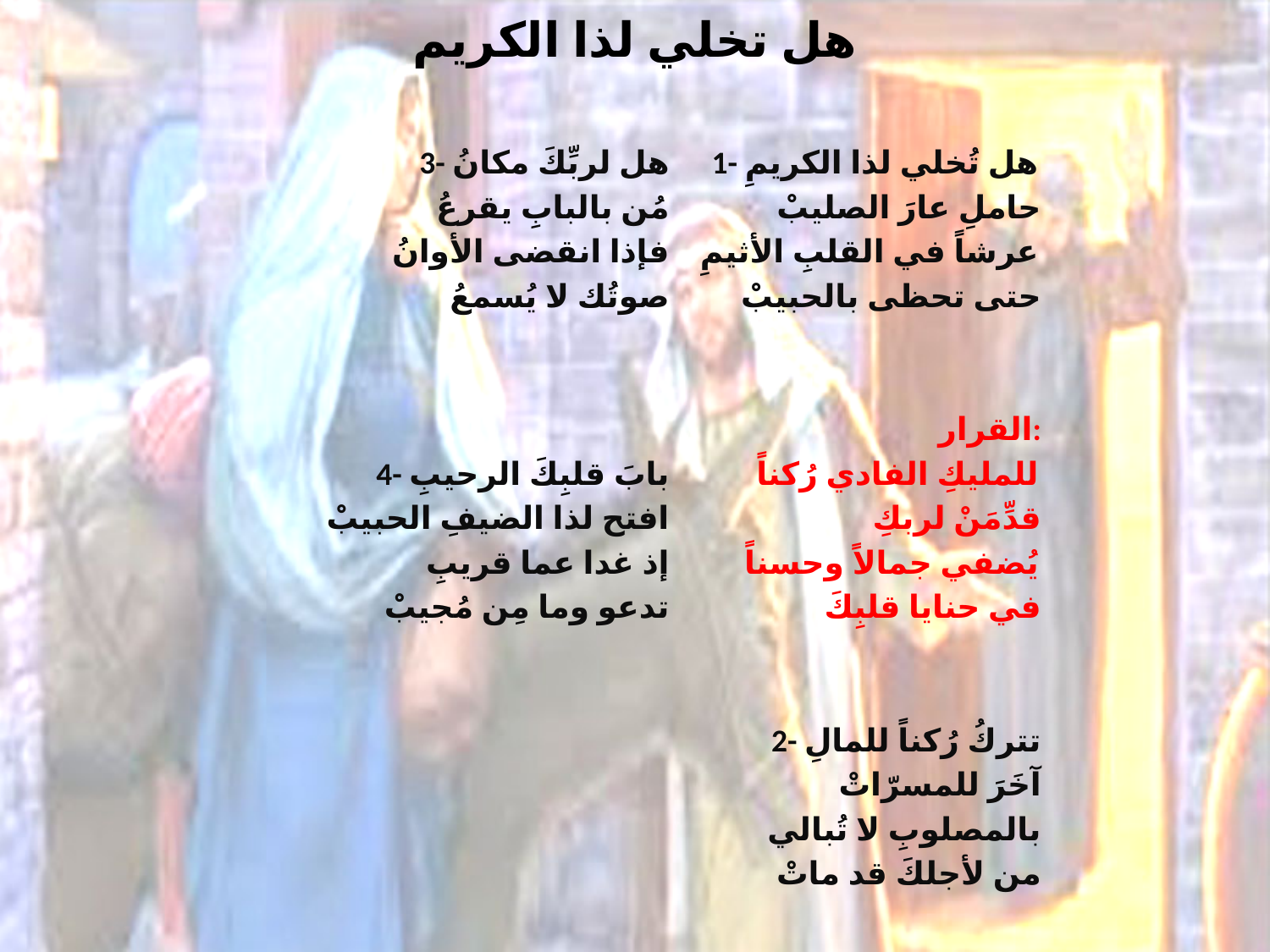

# هل تخلي لذا الكريم
3- هل لربِّكَ مكانُ
مُن بالبابِ يقرعُ
فإذا انقضى الأوانُ
صوتُك لا يُسمعُ

4- بابَ قلبِكَ الرحيبِ
افتح لذا الضيفِ الحبيبْ
إذ غدا عما قريبِ
تدعو وما مِن مُجيبْ

1- هل تُخلي لذا الكريمِ
حاملِ عارَ الصليبْ
عرشاً في القلبِ الأثيمِ
حتى تحظى بالحبيبْ

القرار:
للمليكِ الفادي رُكناً
قدِّمَنْ لربكِ
يُضفي جمالاً وحسناً
في حنايا قلبِكَ

2- تتركُ رُكناً للمالِ
آخَرَ للمسرّاتْ
بالمصلوبِ لا تُبالي
من لأجلكَ قد ماتْ